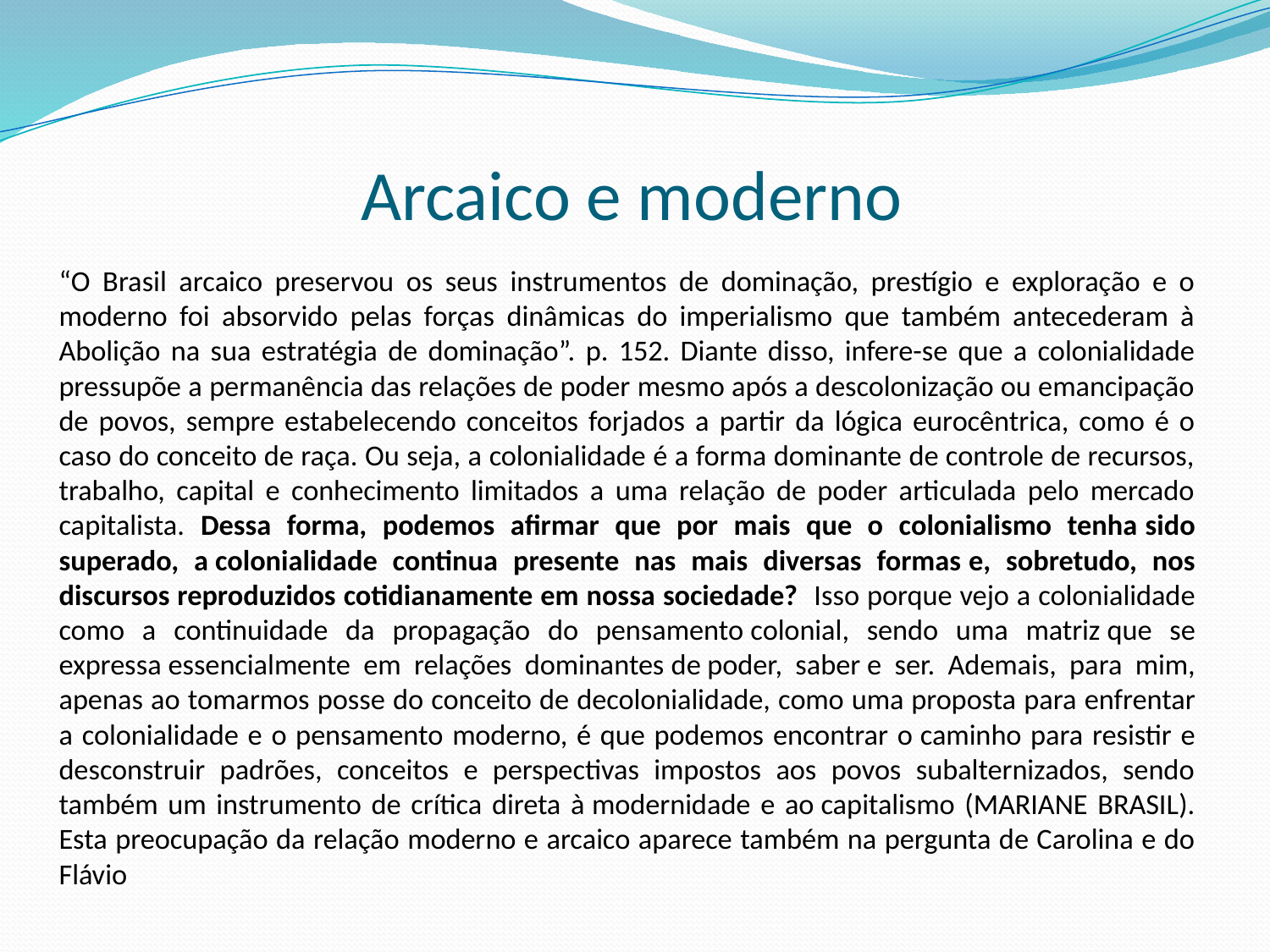

# Arcaico e moderno
“O Brasil arcaico preservou os seus instrumentos de dominação, prestígio e exploração e o moderno foi absorvido pelas forças dinâmicas do imperialismo que também antecederam à Abolição na sua estratégia de dominação”. p. 152. Diante disso, infere-se que a colonialidade pressupõe a permanência das relações de poder mesmo após a descolonização ou emancipação de povos, sempre estabelecendo conceitos forjados a partir da lógica eurocêntrica, como é o caso do conceito de raça. Ou seja, a colonialidade é a forma dominante de controle de recursos, trabalho, capital e conhecimento limitados a uma relação de poder articulada pelo mercado capitalista. Dessa forma, podemos afirmar que por mais que o colonialismo tenha sido superado, a colonialidade continua presente nas mais diversas formas e, sobretudo, nos discursos reproduzidos cotidianamente em nossa sociedade?  Isso porque vejo a colonialidade como a continuidade da propagação do pensamento colonial, sendo uma matriz que se expressa essencialmente em relações dominantes de poder, saber e ser. Ademais, para mim, apenas ao tomarmos posse do conceito de decolonialidade, como uma proposta para enfrentar a colonialidade e o pensamento moderno, é que podemos encontrar o caminho para resistir e desconstruir padrões, conceitos e perspectivas impostos aos povos subalternizados, sendo também um instrumento de crítica direta à modernidade e ao capitalismo (MARIANE BRASIL). Esta preocupação da relação moderno e arcaico aparece também na pergunta de Carolina e do Flávio